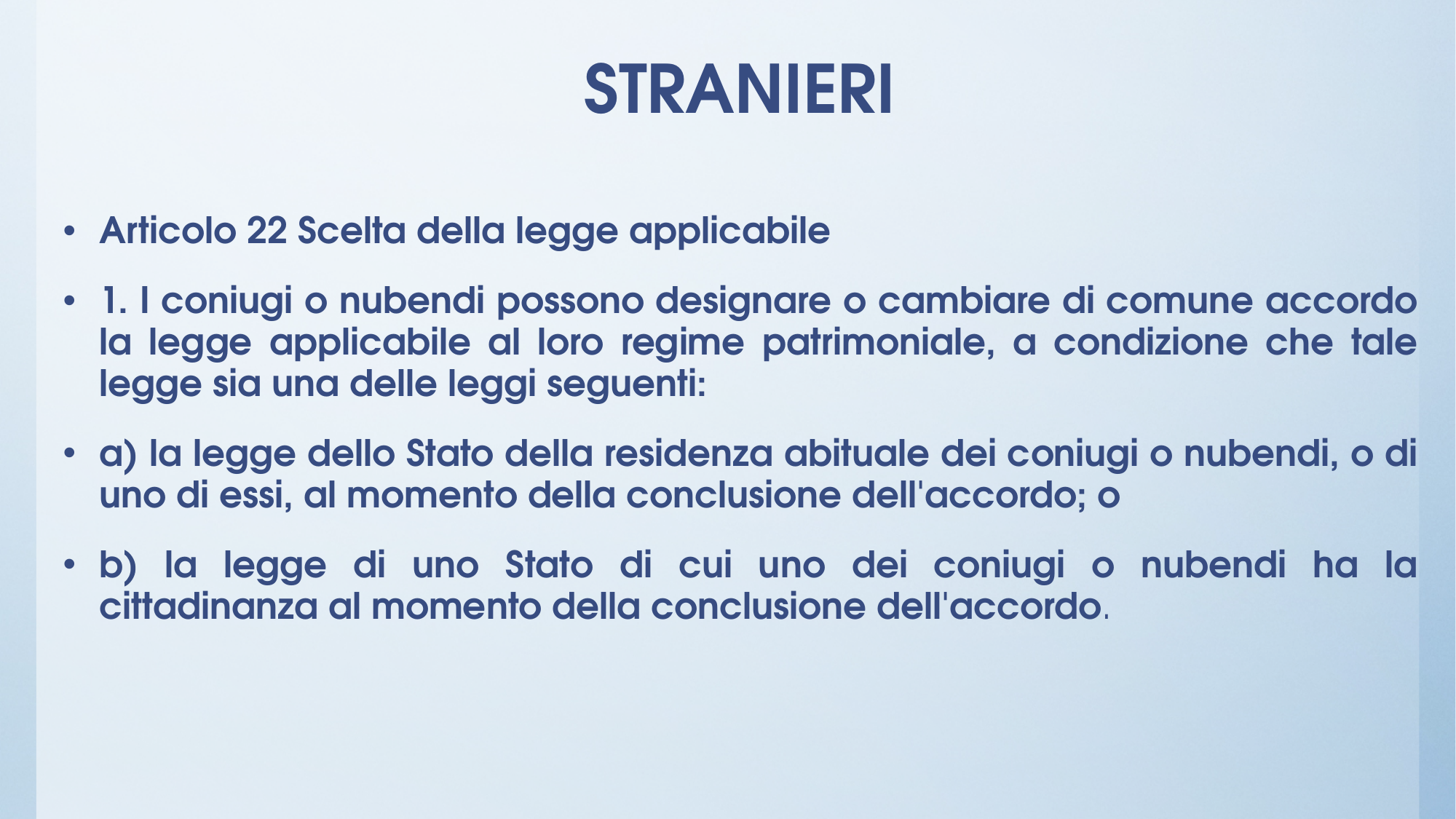

# STRANIERI
Articolo 22 Scelta della legge applicabile
1. I coniugi o nubendi possono designare o cambiare di comune accordo la legge applicabile al loro regime patrimoniale, a condizione che tale legge sia una delle leggi seguenti:
a) la legge dello Stato della residenza abituale dei coniugi o nubendi, o di uno di essi, al momento della conclusione dell'accordo; o
b) la legge di uno Stato di cui uno dei coniugi o nubendi ha la cittadinanza al momento della conclusione dell'accordo.